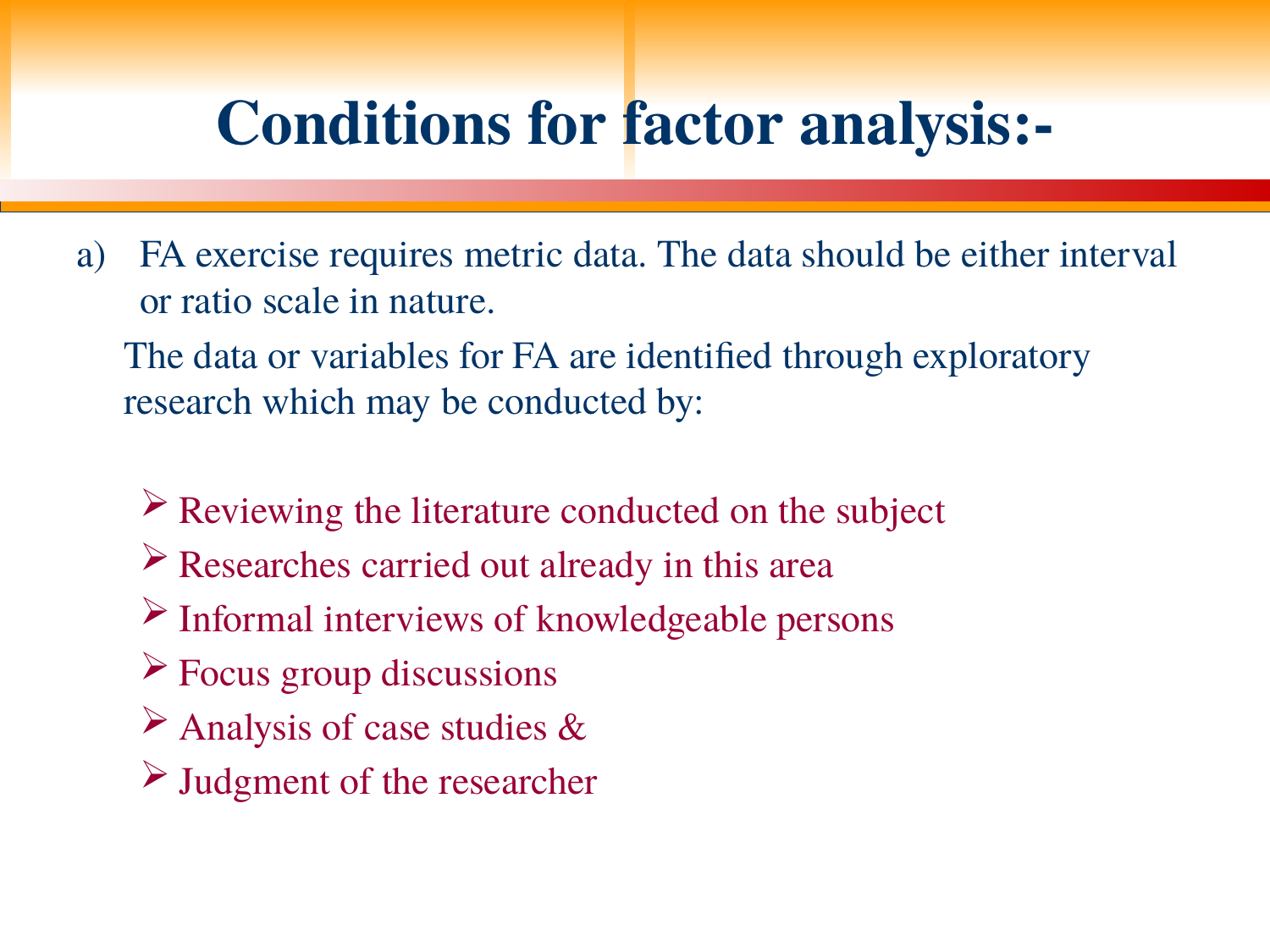

# Conditions for factor analysis:-
FA exercise requires metric data. The data should be either interval or ratio scale in nature.
 	The data or variables for FA are identified through exploratory research which may be conducted by:

Reviewing the literature conducted on the subject
Researches carried out already in this area
Informal interviews of knowledgeable persons
Focus group discussions
Analysis of case studies &
Judgment of the researcher

20